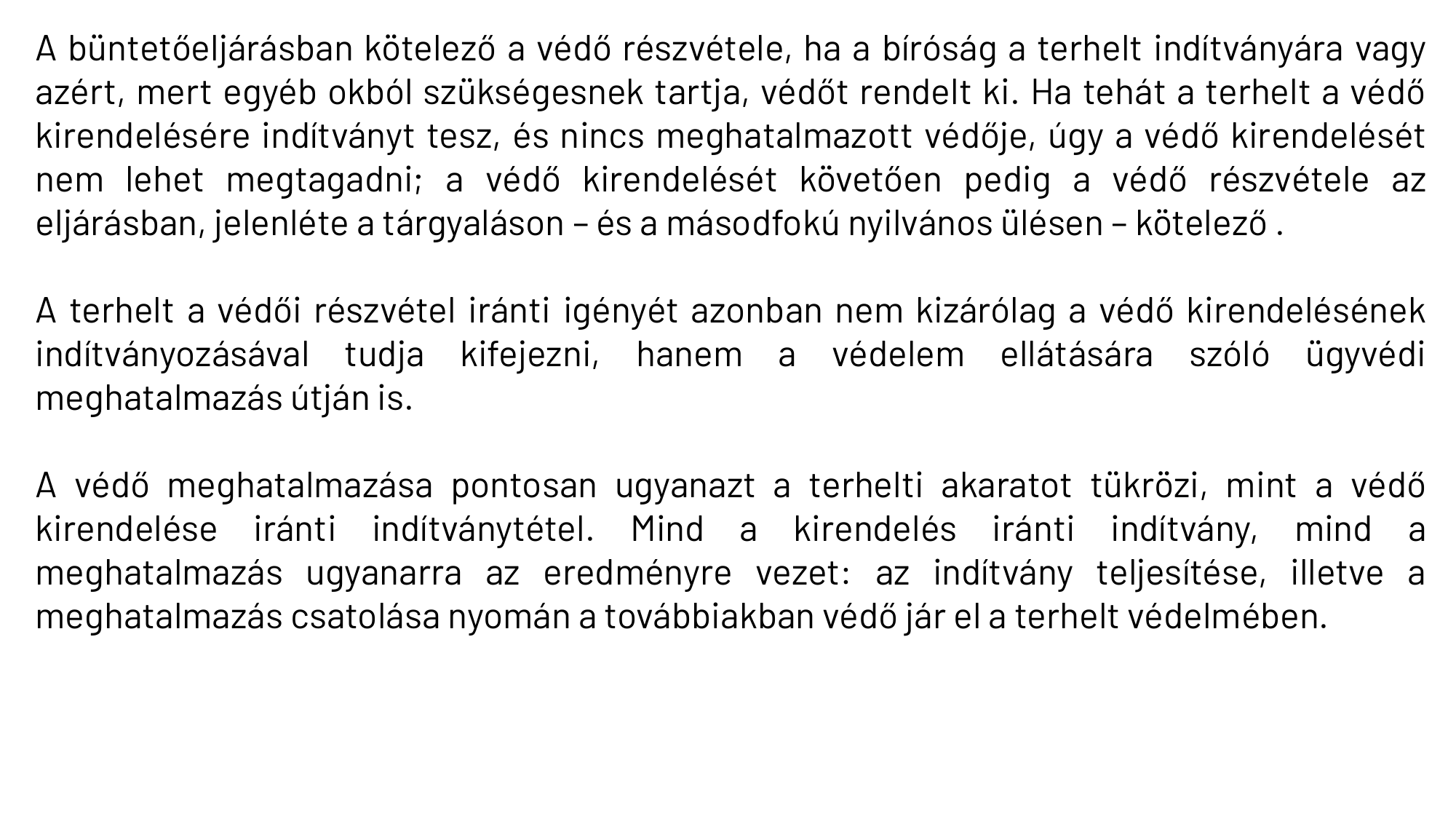

A büntetőeljárásban kötelező a védő részvétele, ha a bíróság a terhelt indítványára vagy azért, mert egyéb okból szükségesnek tartja, védőt rendelt ki. Ha tehát a terhelt a védő kirendelésére indítványt tesz, és nincs meghatalmazott védője, úgy a védő kirendelését nem lehet megtagadni; a védő kirendelését követően pedig a védő részvétele az eljárásban, jelenléte a tárgyaláson – és a másodfokú nyilvános ülésen – kötelező .

A terhelt a védői részvétel iránti igényét azonban nem kizárólag a védő kirendelésének indítványozásával tudja kifejezni, hanem a védelem ellátására szóló ügyvédi meghatalmazás útján is.

A védő meghatalmazása pontosan ugyanazt a terhelti akaratot tükrözi, mint a védő kirendelése iránti indítványtétel. Mind a kirendelés iránti indítvány, mind a meghatalmazás ugyanarra az eredményre vezet: az indítvány teljesítése, illetve a meghatalmazás csatolása nyomán a továbbiakban védő jár el a terhelt védelmében.